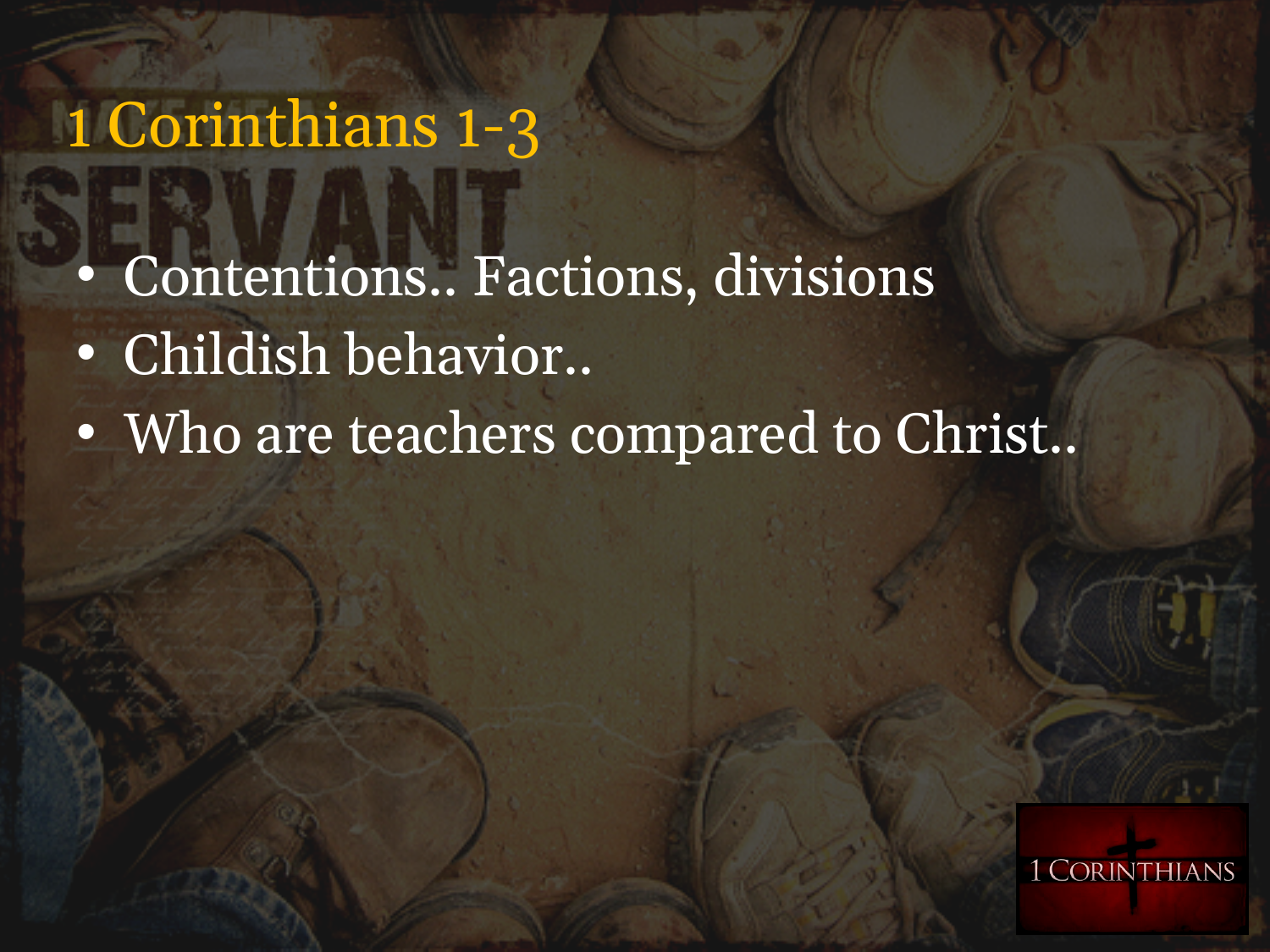

# 1 Corinthians 1-3
Contentions.. Factions, divisions
Childish behavior..
Who are teachers compared to Christ..